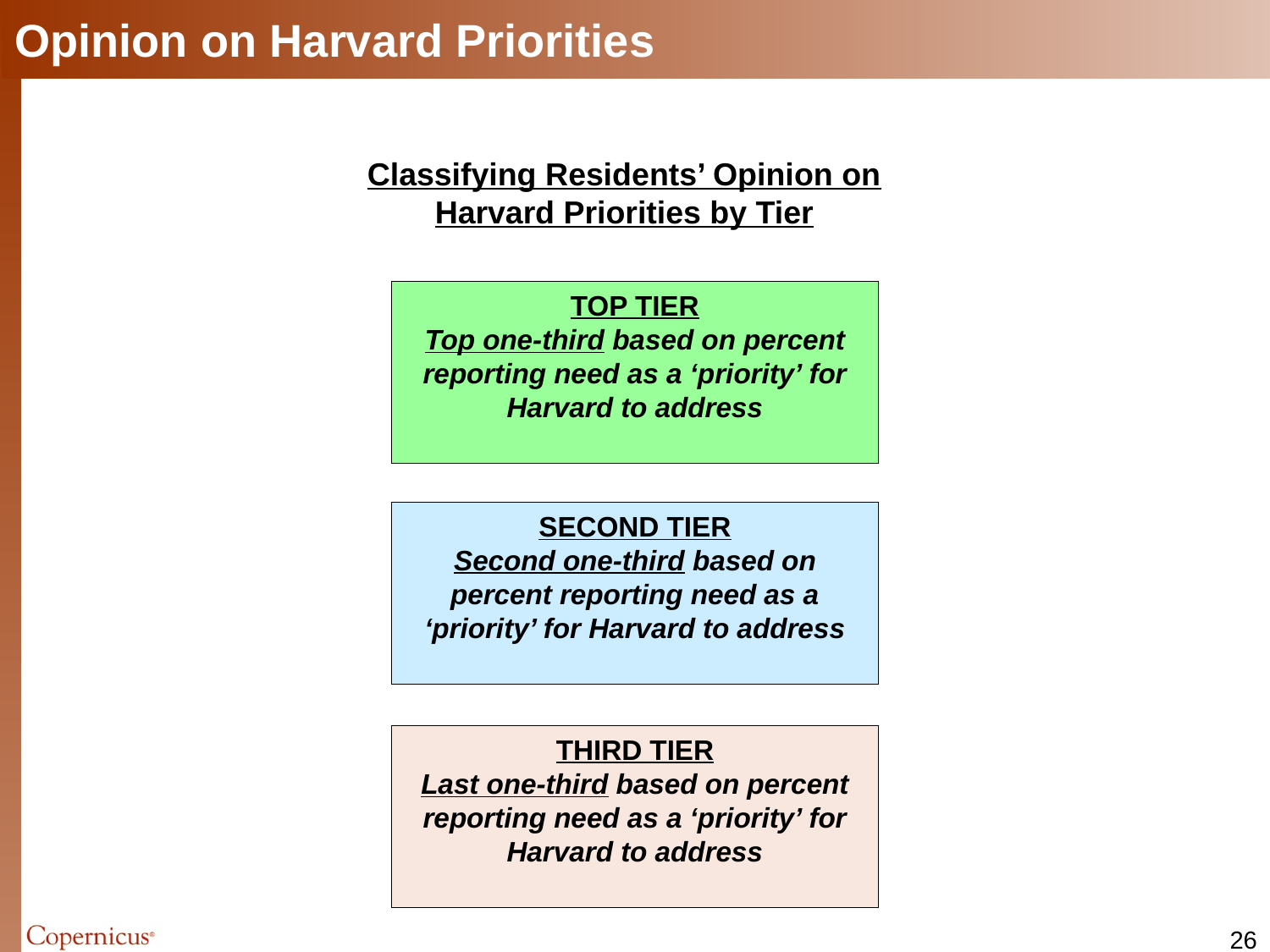

# Opinion on Harvard Priorities
Classifying Residents’ Opinion on Harvard Priorities by Tier
TOP TIER
Top one-third based on percent reporting need as a ‘priority’ for Harvard to address

SECOND TIER
Second one-third based on percent reporting need as a ‘priority’ for Harvard to address

THIRD TIER
Last one-third based on percent reporting need as a ‘priority’ for Harvard to address

26